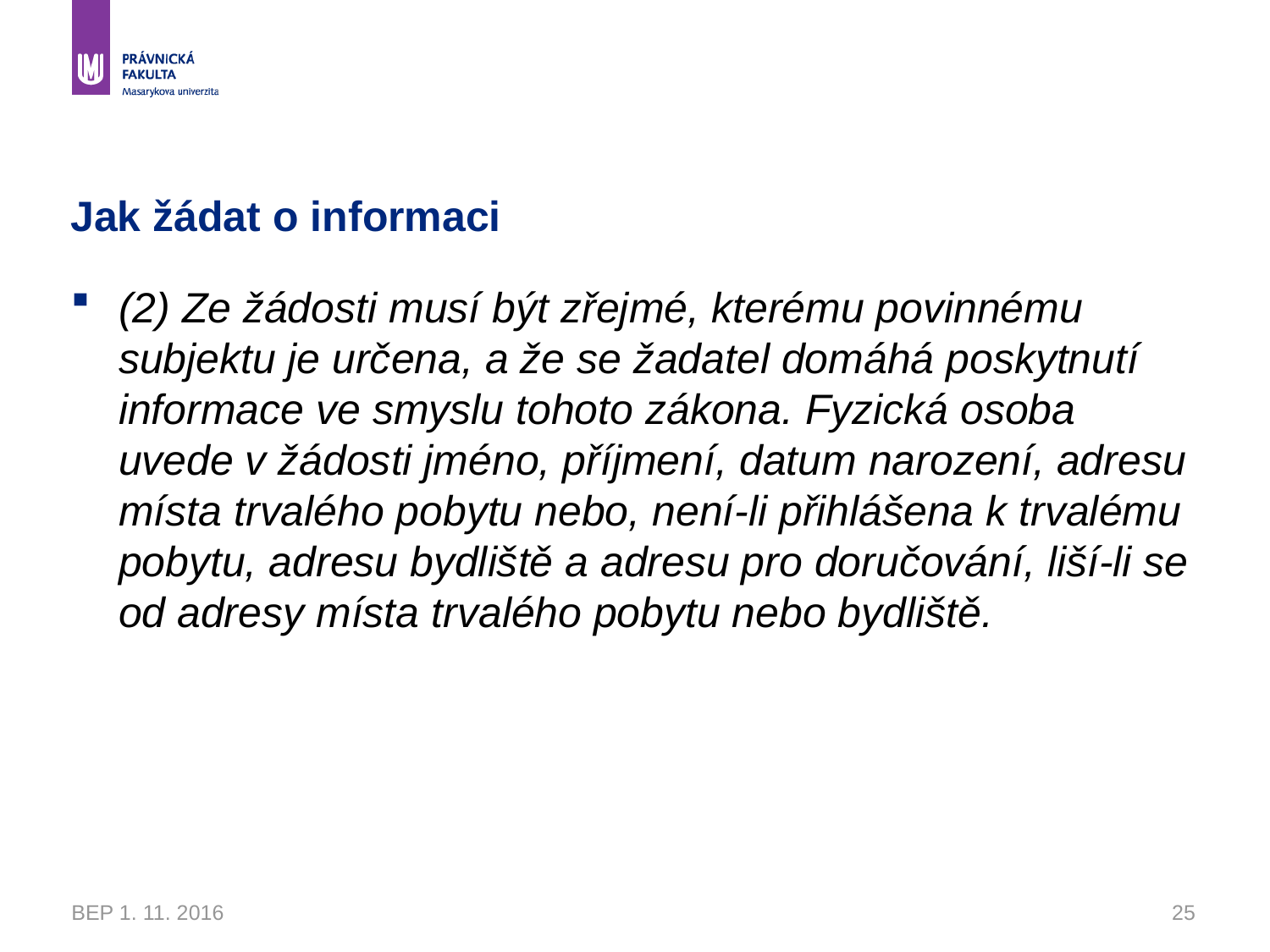

# Jak žádat o informaci
(2) Ze žádosti musí být zřejmé, kterému povinnému subjektu je určena, a že se žadatel domáhá poskytnutí informace ve smyslu tohoto zákona. Fyzická osoba uvede v žádosti jméno, příjmení, datum narození, adresu místa trvalého pobytu nebo, není-li přihlášena k trvalému pobytu, adresu bydliště a adresu pro doručování, liší-li se od adresy místa trvalého pobytu nebo bydliště.
BEP 1. 11. 2016
25